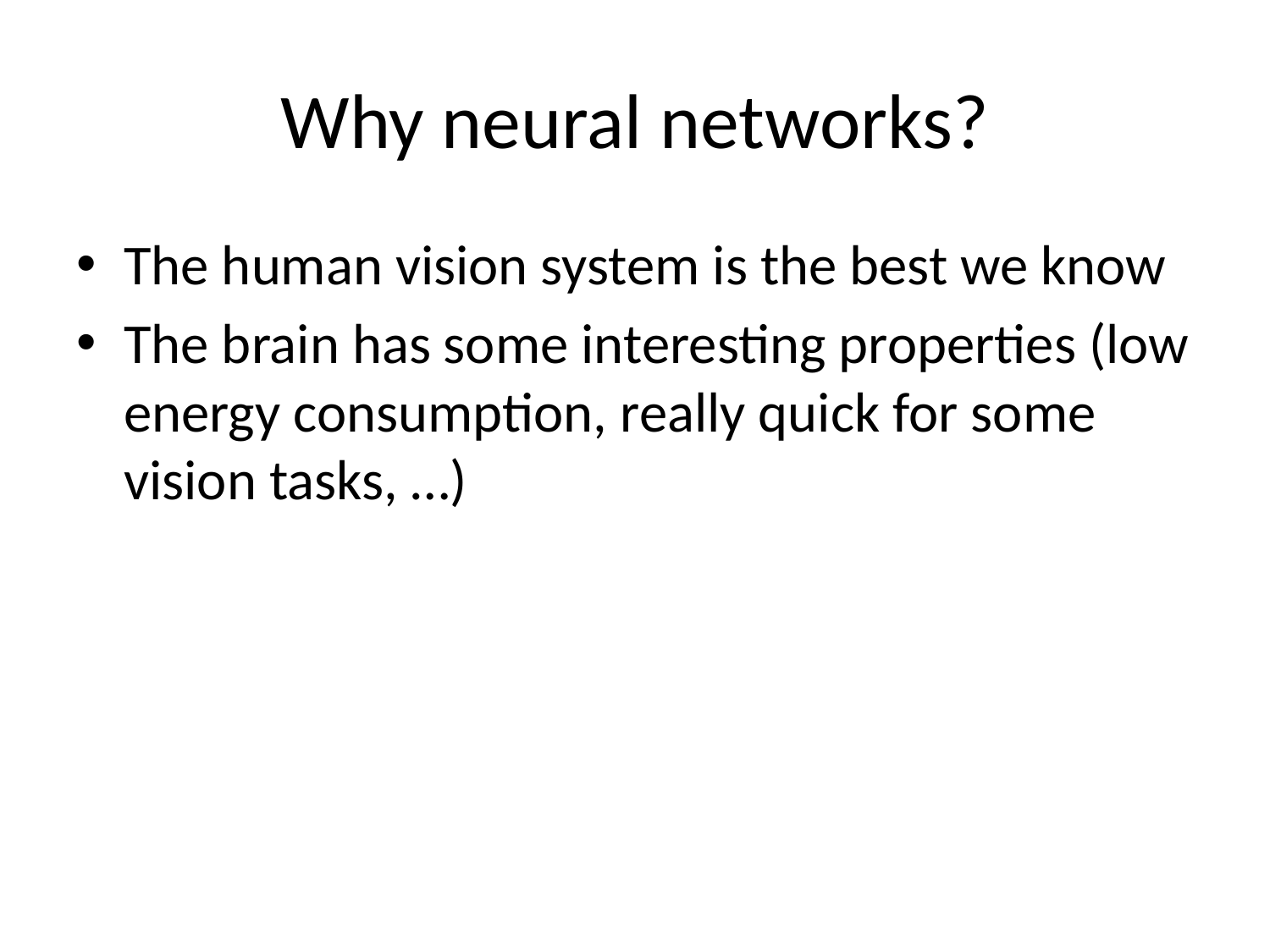

# Why neural networks?
The human vision system is the best we know
The brain has some interesting properties (low energy consumption, really quick for some vision tasks, …)